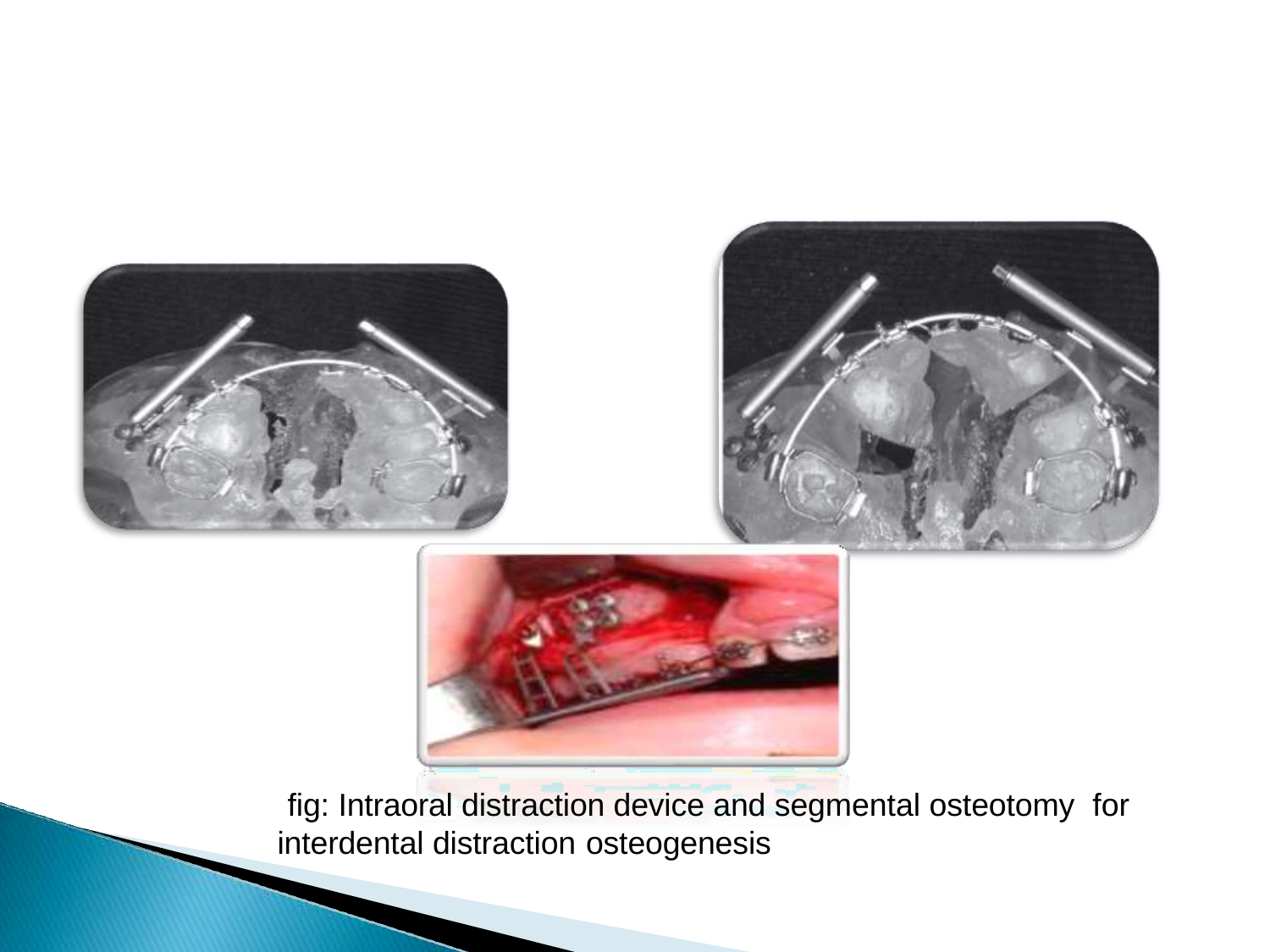

fig: Intraoral distraction device and segmental osteotomy  for interdental distraction osteogenesis